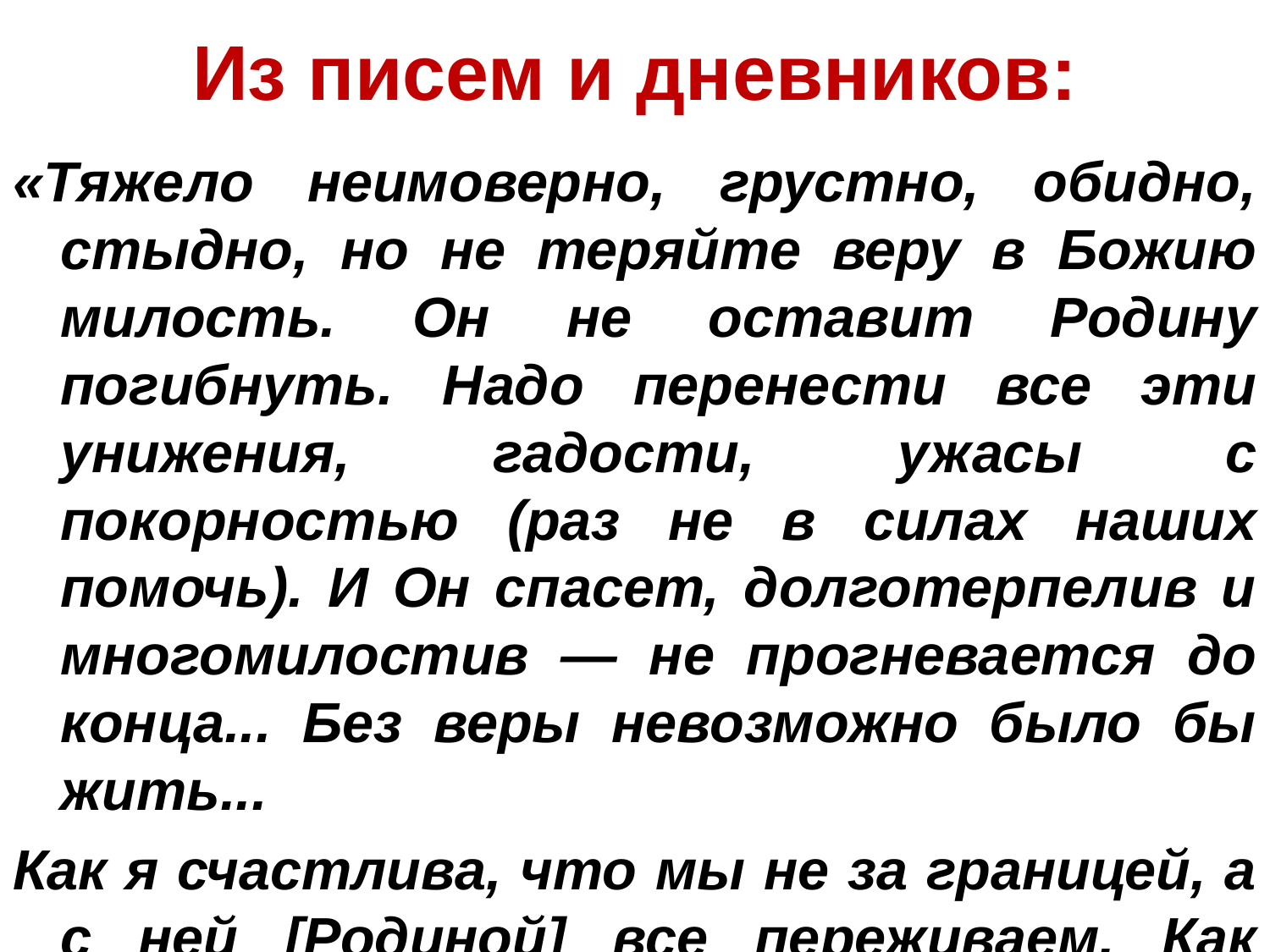

# Из писем и дневников:
«Тяжело неимоверно, грустно, обидно, стыдно, но не теряйте веру в Божию милость. Он не оставит Родину погибнуть. Надо перенести все эти унижения, гадости, ужасы с покорностью (раз не в силах наших помочь). И Он спасет, долготерпелив и многомилостив — не прогневается до конца... Без веры невозможно было бы жить...
Как я счастлива, что мы не за границей, а с ней [Родиной] все переживаем. Как хочется с любимым больным человеком все разделить, все пережить и с любовью и волнением за ним следить, так и с Родиной.